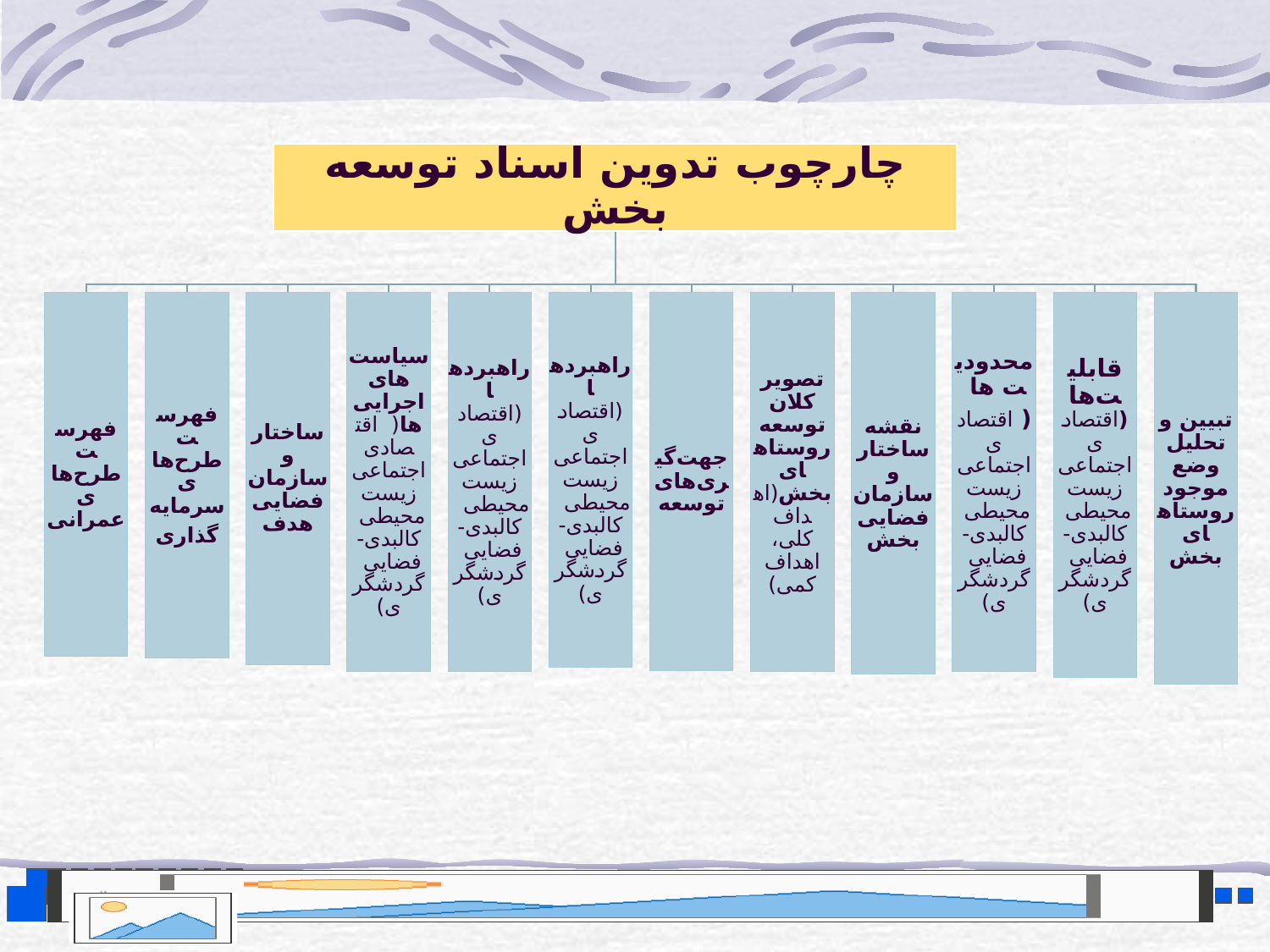

چارچوب تدوین اسناد توسعه بخش
فهرست طرح‌های عمرانی
فهرست طرح‌های سرمایه
‌گذاری
ساختار و سازمان فضایی هدف
سیاست های اجرایی ها(  اقتصادی اجتماعی زیست محیطی  کالبدی-فضایی  گردشگری)
راهبردها (اقتصادی اجتماعی زیست محیطی   کالبدی-فضایی  گردشگری)
راهبردها (اقتصادی اجتماعی زیست محیطی   کالبدی-فضایی  گردشگری)
جهت‌گیری‌های توسعه
تصویر کلان توسعه روستاهای بخش(اهداف کلی، اهداف کمی)
نقشه ساختار و سازمان فضایی بخش
محدودیت ها
( اقتصادی اجتماعی زیست محیطی  کالبدی-فضایی  گردشگری)
قابلیت‌ها (اقتصادی اجتماعی زیست محیطی  کالبدی-فضایی  گردشگری)
تبیین و تحلیل وضع موجود روستاهای بخش